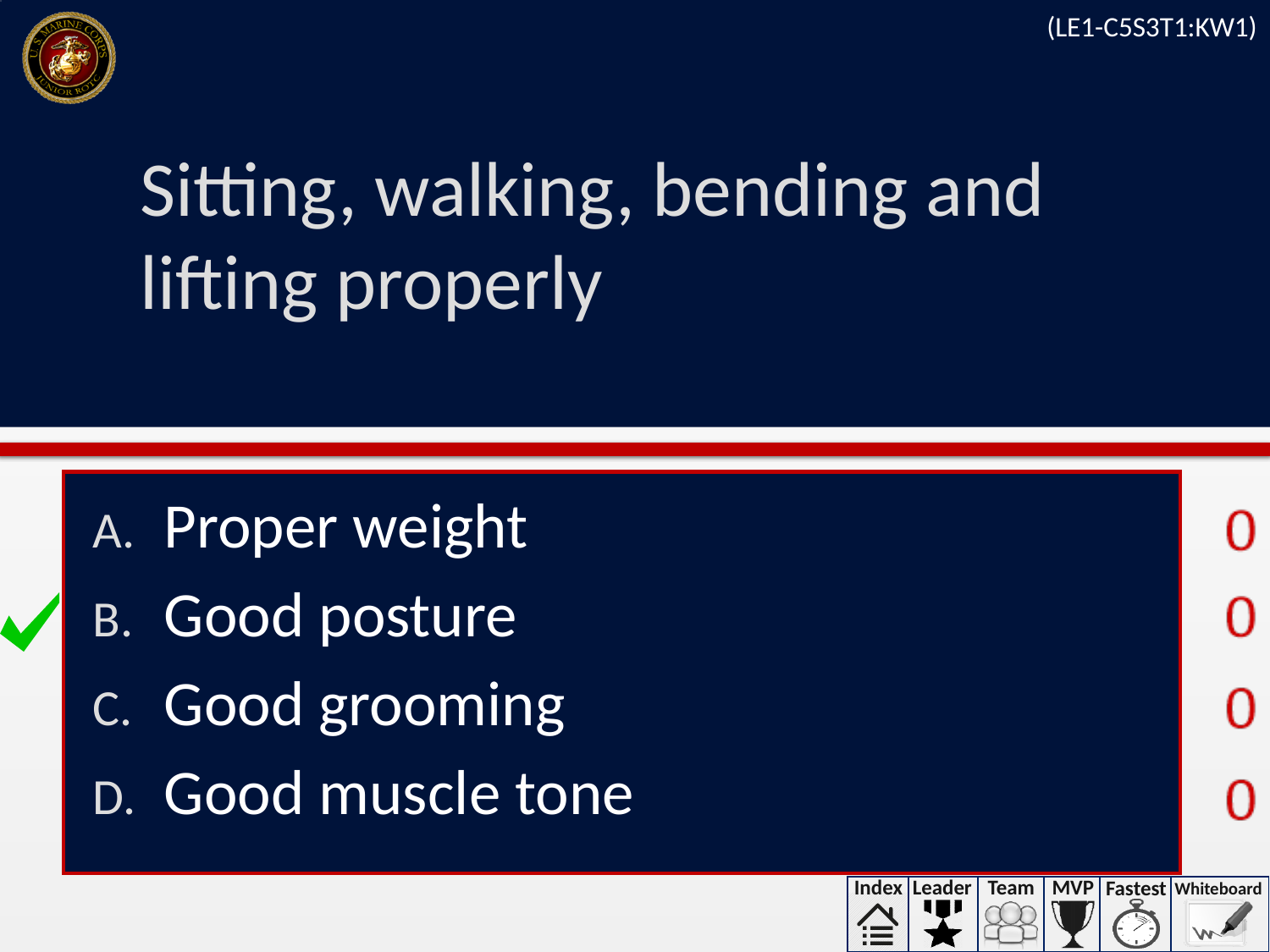

(LE1-C5S3T1:KW1)
# Sitting, walking, bending and lifting properly
Proper weight
Good posture
Good grooming
Good muscle tone